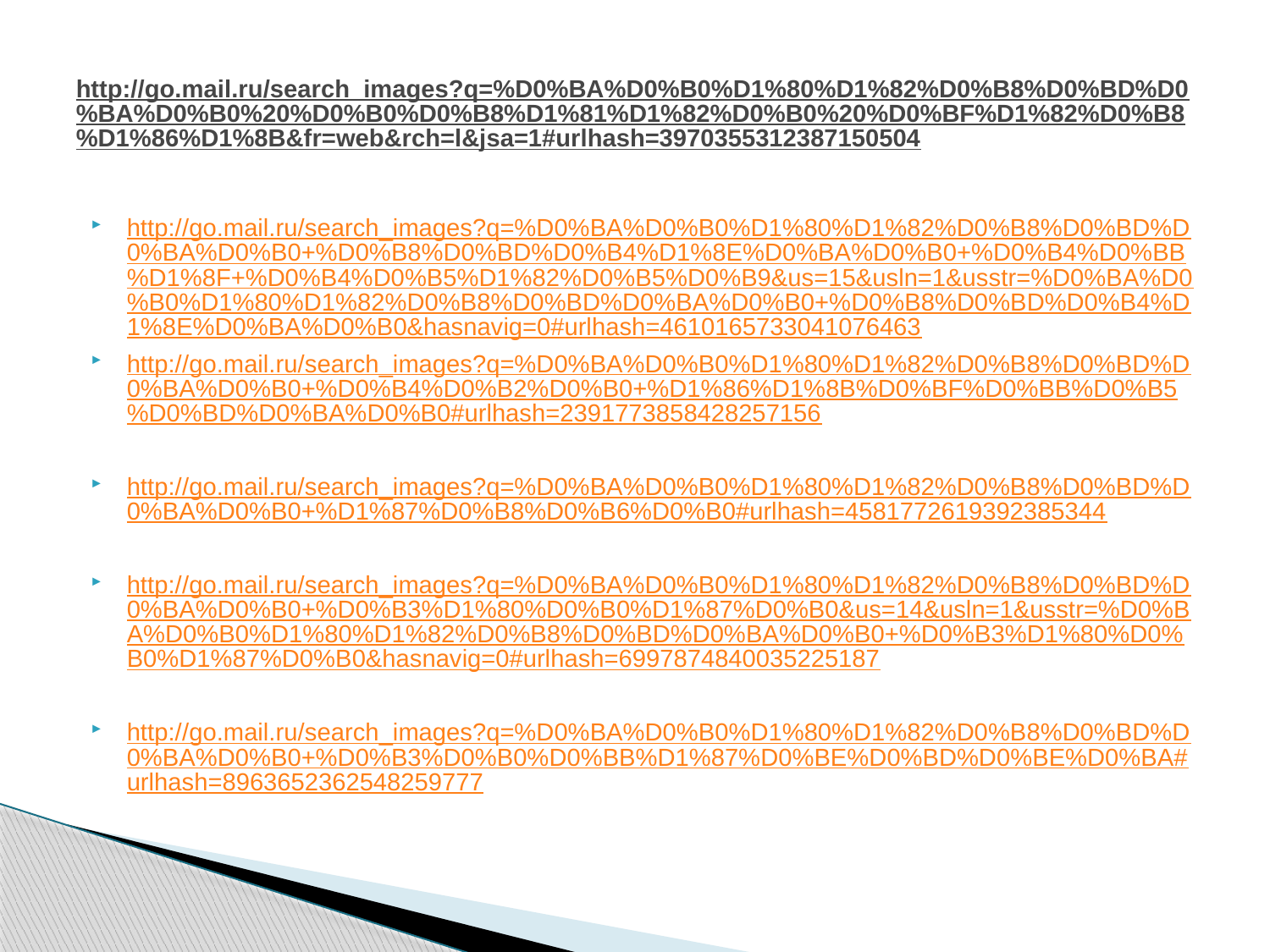

# http://go.mail.ru/search_images?q=%D0%BA%D0%B0%D1%80%D1%82%D0%B8%D0%BD%D0%BA%D0%B0%20%D0%B0%D0%B8%D1%81%D1%82%D0%B0%20%D0%BF%D1%82%D0%B8%D1%86%D1%8B&fr=web&rch=l&jsa=1#urlhash=3970355312387150504
http://go.mail.ru/search_images?q=%D0%BA%D0%B0%D1%80%D1%82%D0%B8%D0%BD%D0%BA%D0%B0+%D0%B8%D0%BD%D0%B4%D1%8E%D0%BA%D0%B0+%D0%B4%D0%BB%D1%8F+%D0%B4%D0%B5%D1%82%D0%B5%D0%B9&us=15&usln=1&usstr=%D0%BA%D0%B0%D1%80%D1%82%D0%B8%D0%BD%D0%BA%D0%B0+%D0%B8%D0%BD%D0%B4%D1%8E%D0%BA%D0%B0&hasnavig=0#urlhash=4610165733041076463
http://go.mail.ru/search_images?q=%D0%BA%D0%B0%D1%80%D1%82%D0%B8%D0%BD%D0%BA%D0%B0+%D0%B4%D0%B2%D0%B0+%D1%86%D1%8B%D0%BF%D0%BB%D0%B5%D0%BD%D0%BA%D0%B0#urlhash=2391773858428257156

http://go.mail.ru/search_images?q=%D0%BA%D0%B0%D1%80%D1%82%D0%B8%D0%BD%D0%BA%D0%B0+%D1%87%D0%B8%D0%B6%D0%B0#urlhash=4581772619392385344

http://go.mail.ru/search_images?q=%D0%BA%D0%B0%D1%80%D1%82%D0%B8%D0%BD%D0%BA%D0%B0+%D0%B3%D1%80%D0%B0%D1%87%D0%B0&us=14&usln=1&usstr=%D0%BA%D0%B0%D1%80%D1%82%D0%B8%D0%BD%D0%BA%D0%B0+%D0%B3%D1%80%D0%B0%D1%87%D0%B0&hasnavig=0#urlhash=6997874840035225187

http://go.mail.ru/search_images?q=%D0%BA%D0%B0%D1%80%D1%82%D0%B8%D0%BD%D0%BA%D0%B0+%D0%B3%D0%B0%D0%BB%D1%87%D0%BE%D0%BD%D0%BE%D0%BA#urlhash=8963652362548259777